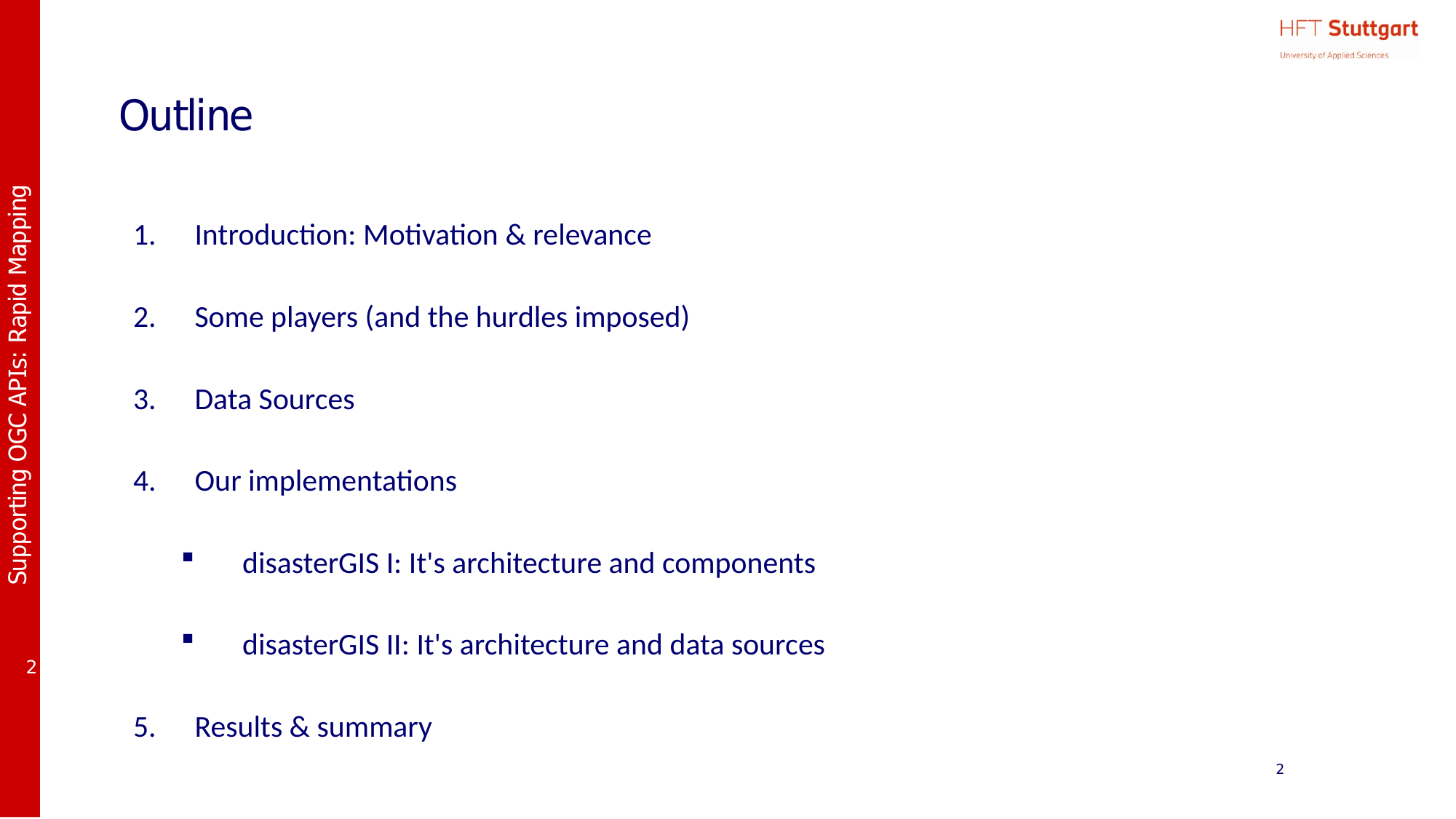

# Outline
Introduction: Motivation & relevance
Some players (and the hurdles imposed)
Data Sources
Our implementations
disasterGIS I: It's architecture and components
disasterGIS II: It's architecture and data sources
Results & summary
2